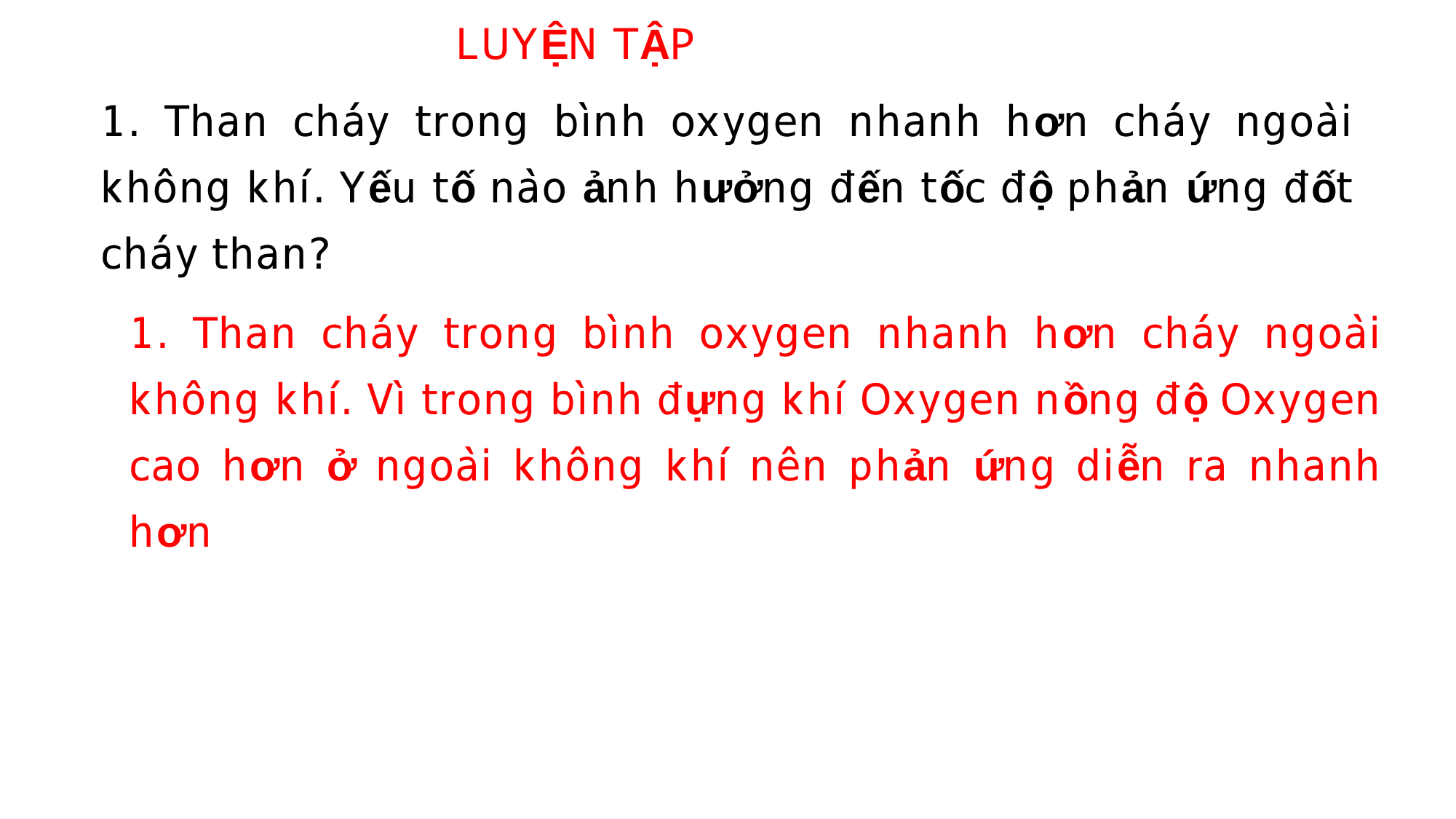

LUYỆN TẬP
1. Than cháy trong bình oxygen nhanh hơn cháy ngoài không khí. Yếu tố nào ảnh hưởng đến tốc độ phản ứng đốt cháy than?
1. Than cháy trong bình oxygen nhanh hơn cháy ngoài không khí. Vì trong bình đựng khí Oxygen nồng độ Oxygen cao hơn ở ngoài không khí nên phản ứng diễn ra nhanh hơn